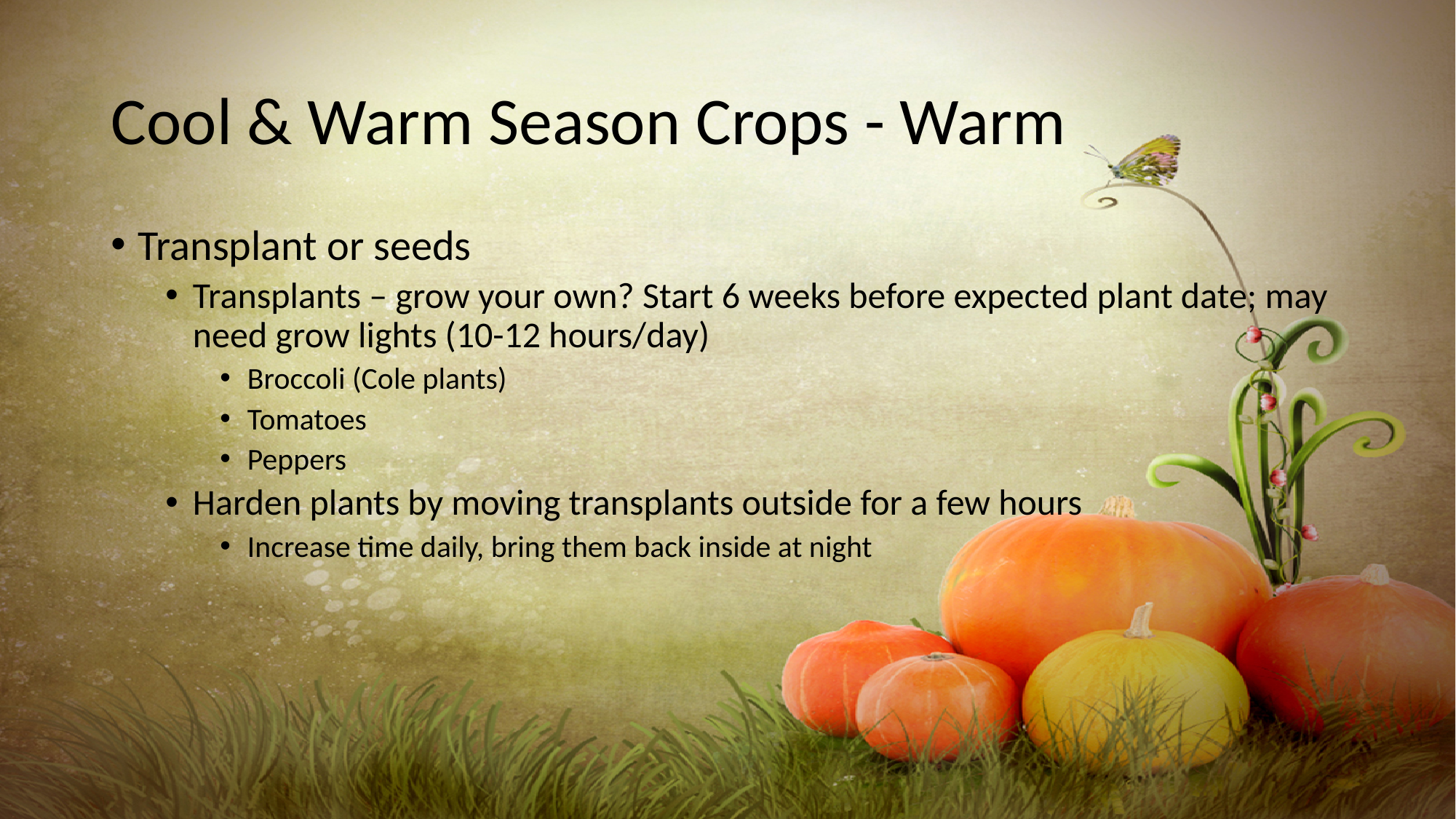

# Cool & Warm Season Crops - Warm
Transplant or seeds
Transplants – grow your own? Start 6 weeks before expected plant date; may need grow lights (10-12 hours/day)
Broccoli (Cole plants)
Tomatoes
Peppers
Harden plants by moving transplants outside for a few hours
Increase time daily, bring them back inside at night